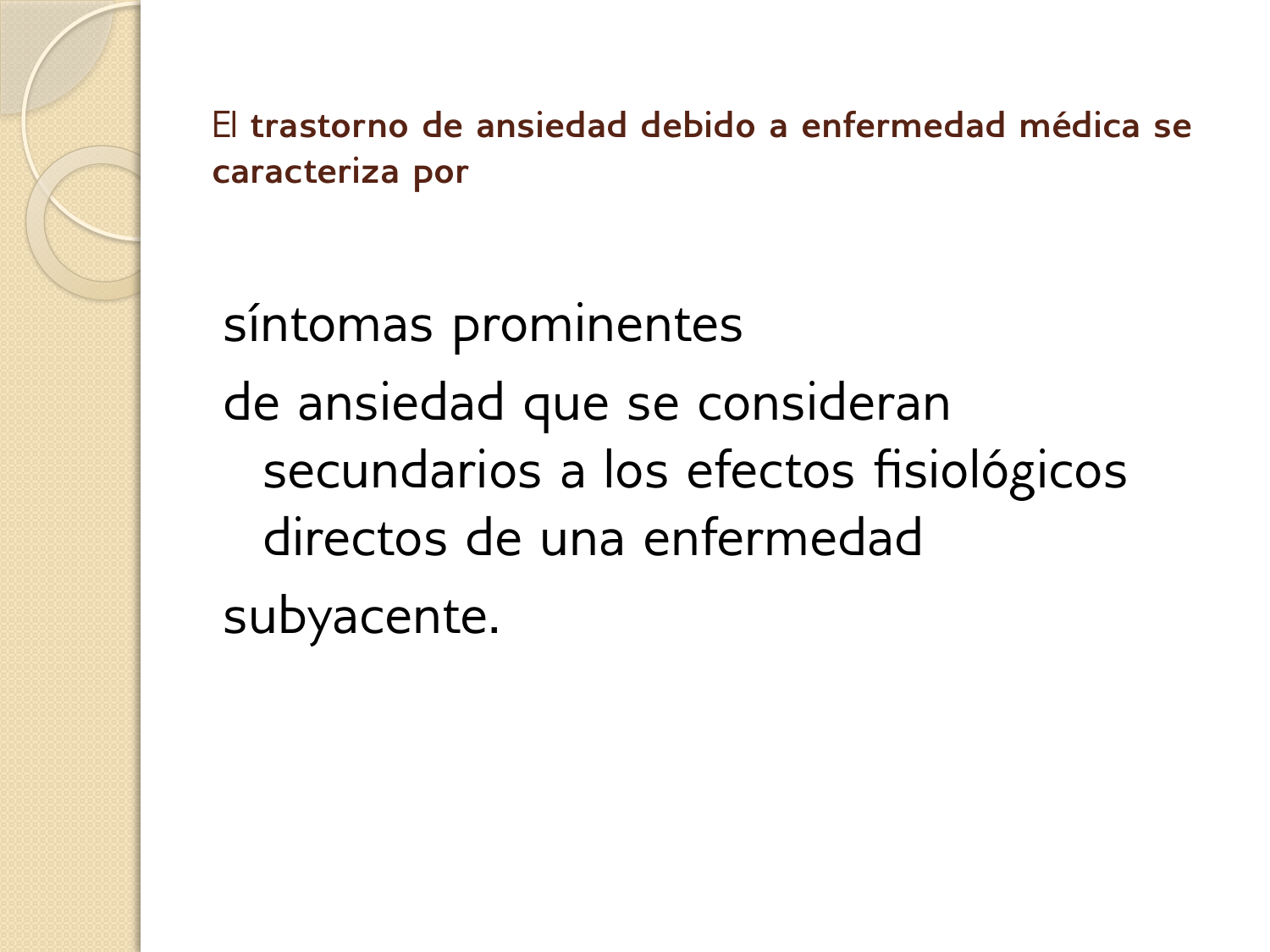

# El trastorno de ansiedad debido a enfermedad médica se caracteriza por

síntomas prominentes
de ansiedad que se consideran secundarios a los efectos fisiológicos directos de una enfermedad
subyacente.